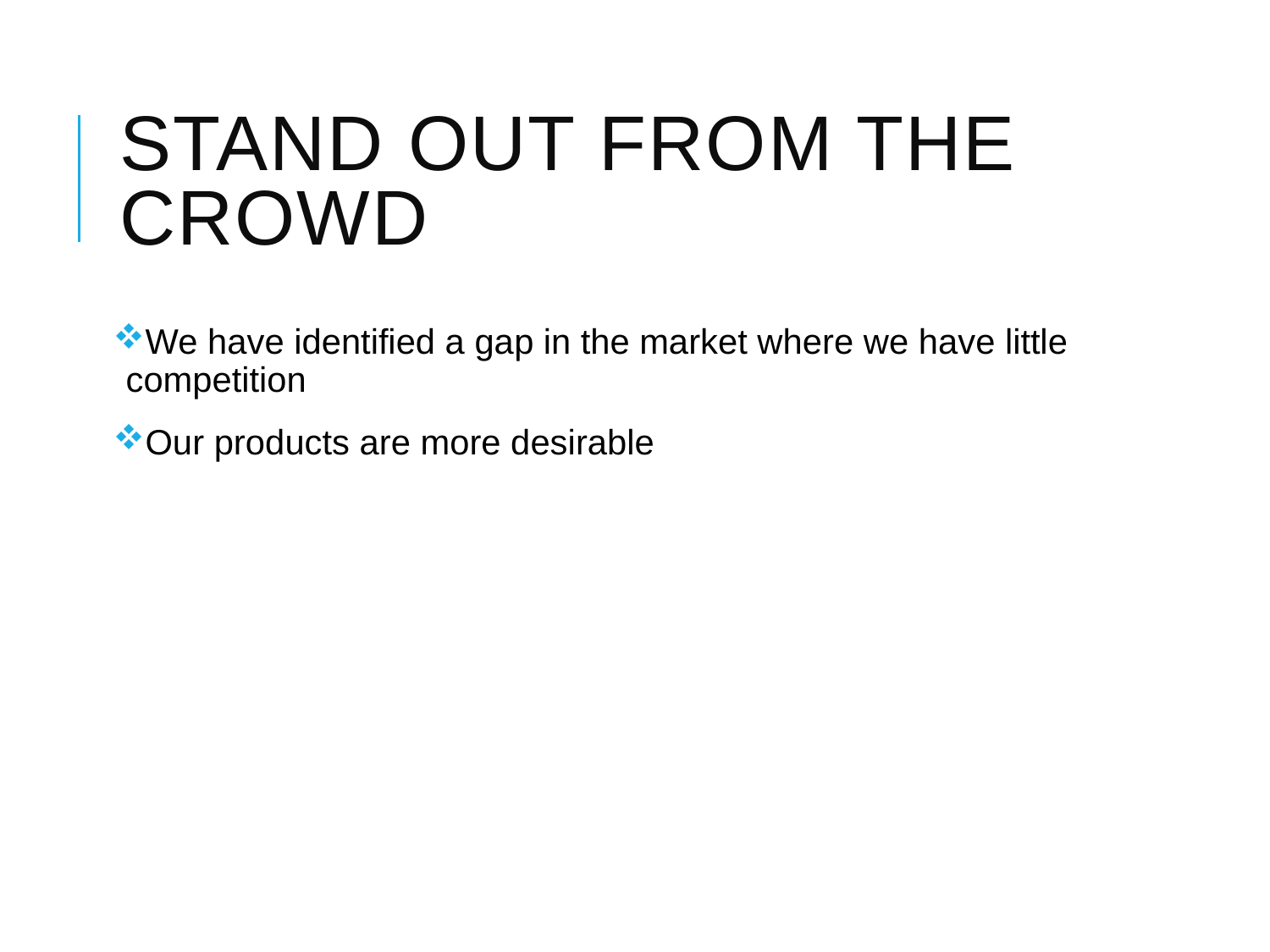

# Stand out from the crowd
We have identified a gap in the market where we have little competition
Our products are more desirable